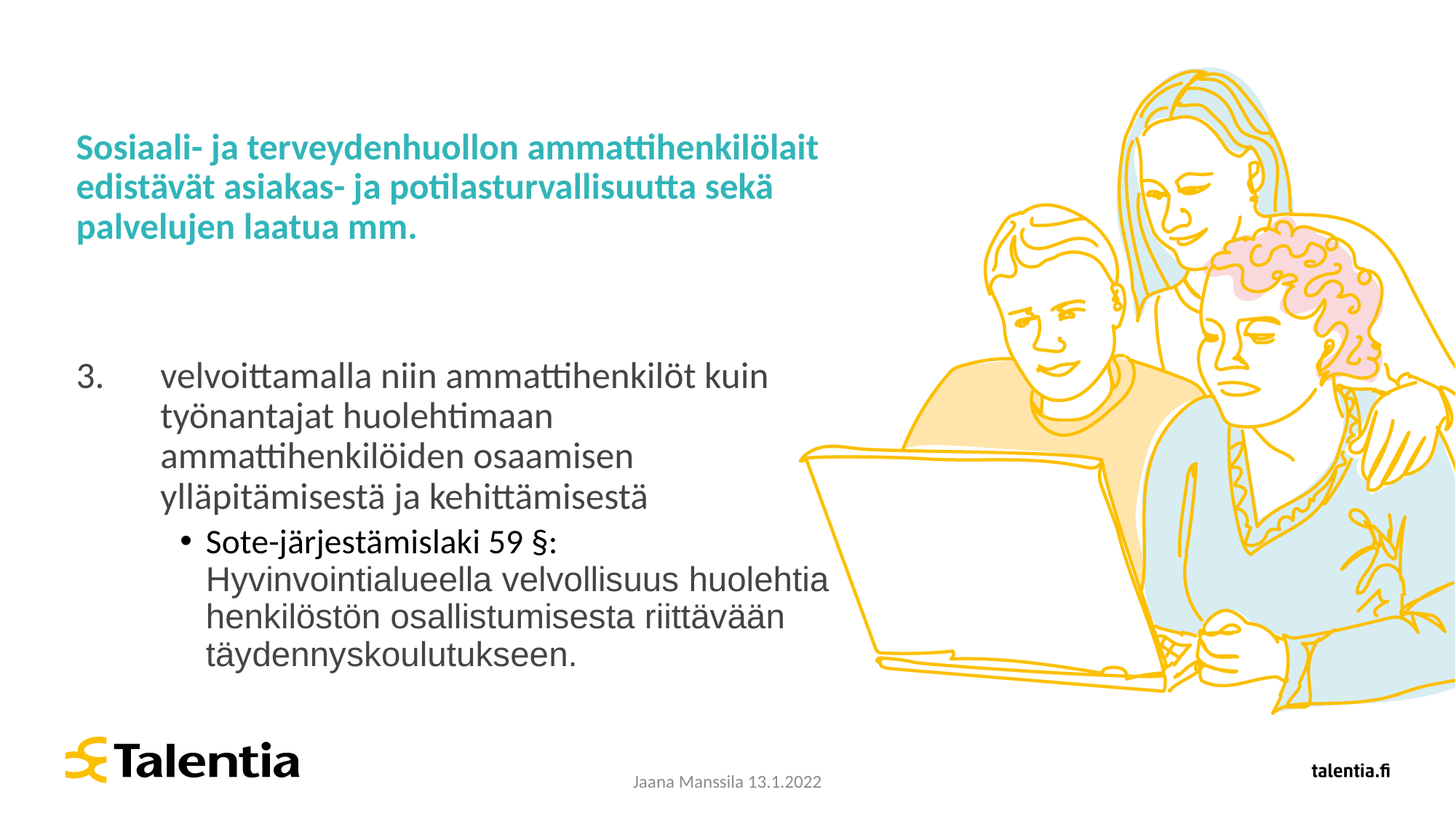

# Sosiaali- ja terveydenhuollon ammattihenkilölait edistävät asiakas- ja potilasturvallisuutta sekä palvelujen laatua mm.

velvoittamalla niin ammattihenkilöt kuin työnantajat huolehtimaan ammattihenkilöiden osaamisen ylläpitämisestä ja kehittämisestä
Sote-järjestämislaki 59 §: Hyvinvointialueella velvollisuus huolehtia henkilöstön osallistumisesta riittävään täydennyskoulutukseen.

Jaana Manssila 13.1.2022